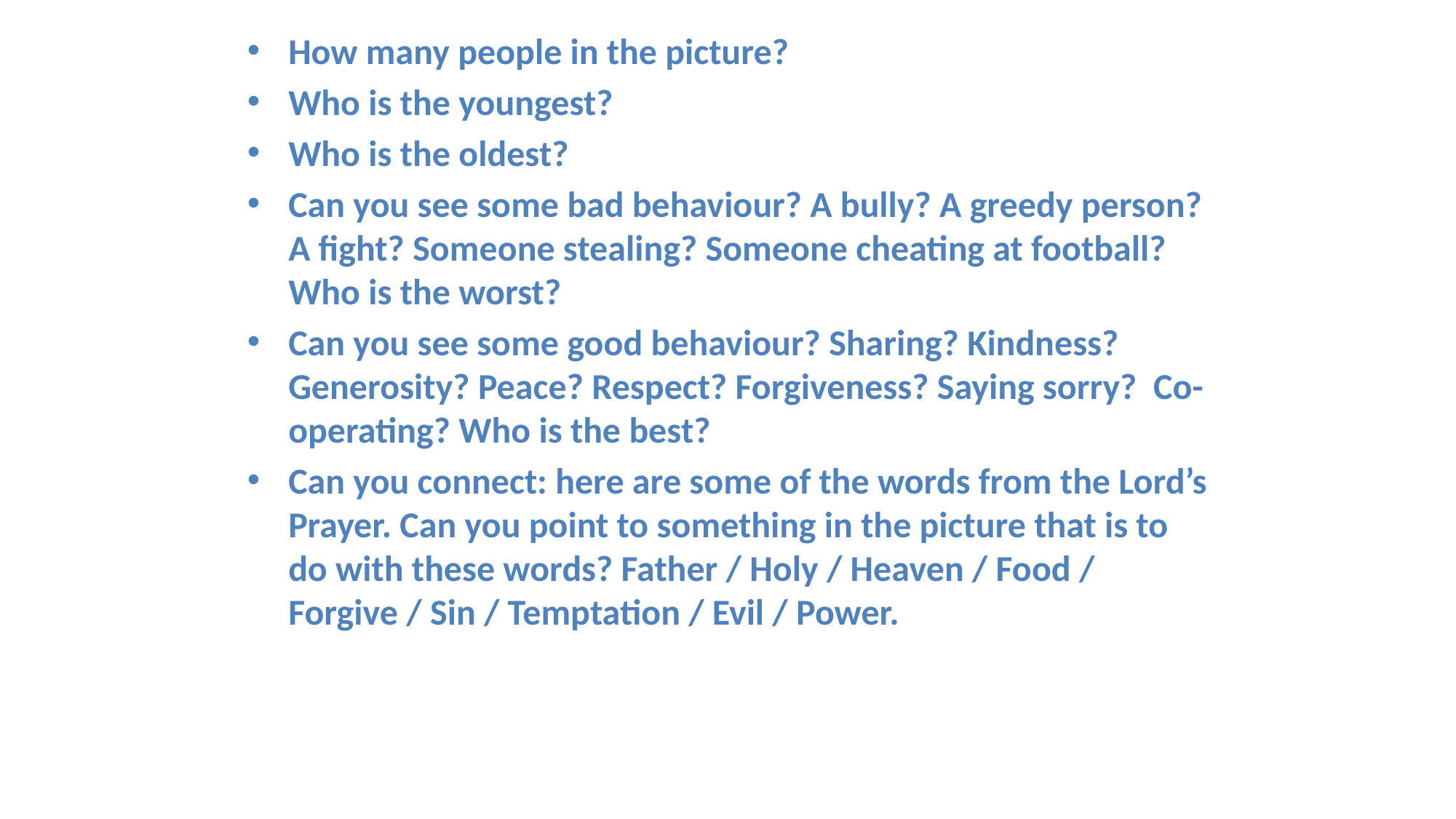

How many people in the picture?
Who is the youngest?
Who is the oldest?
Can you see some bad behaviour? A bully? A greedy person? A fight? Someone stealing? Someone cheating at football? Who is the worst?
Can you see some good behaviour? Sharing? Kindness? Generosity? Peace? Respect? Forgiveness? Saying sorry?  Co-operating? Who is the best?
Can you connect: here are some of the words from the Lord’s Prayer. Can you point to something in the picture that is to do with these words? Father / Holy / Heaven / Food / Forgive / Sin / Temptation / Evil / Power.